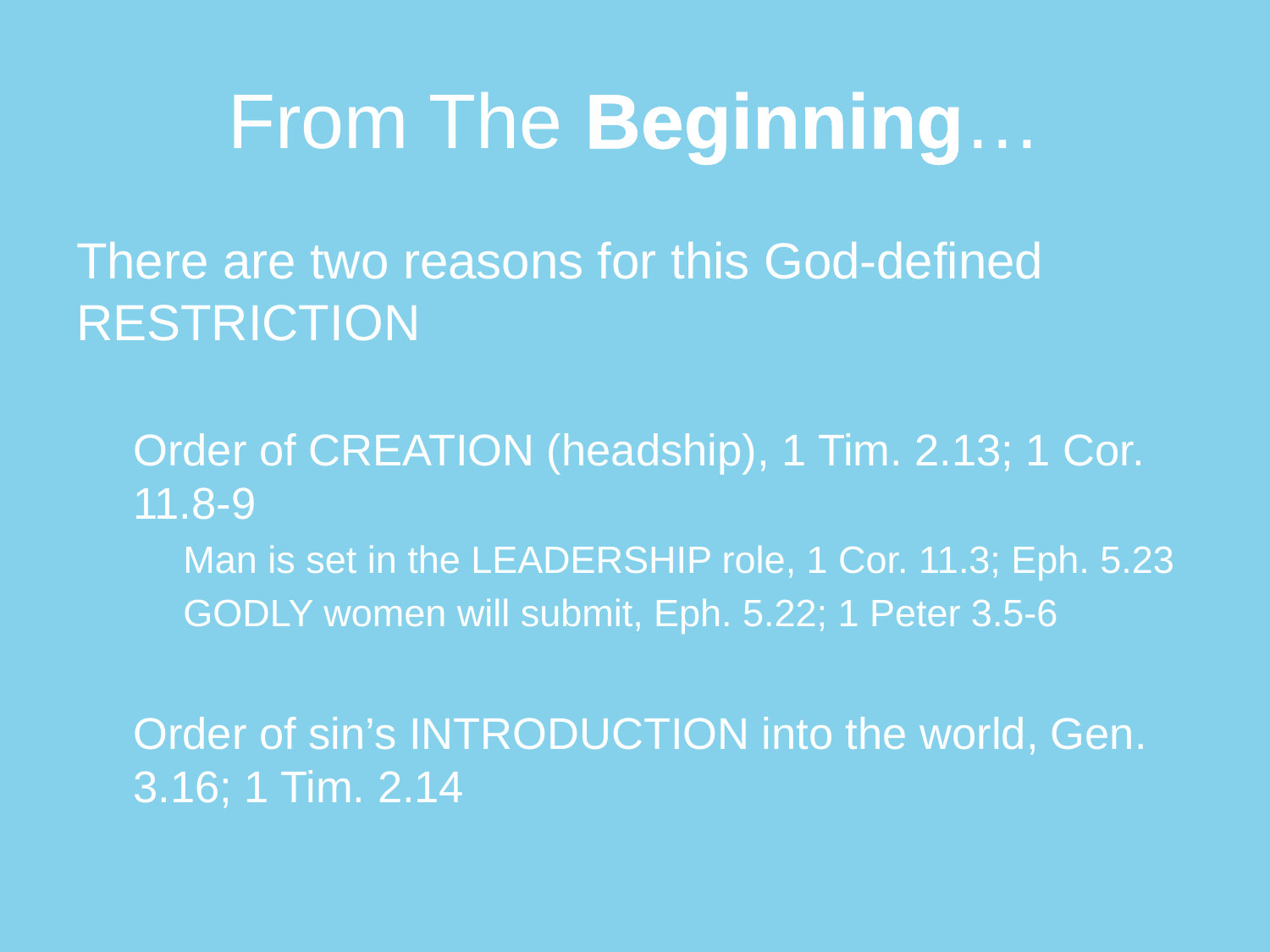

# From The Beginning…
There are two reasons for this God-defined RESTRICTION

Order of CREATION (headship), 1 Tim. 2.13; 1 Cor. 11.8-9
Man is set in the LEADERSHIP role, 1 Cor. 11.3; Eph. 5.23
GODLY women will submit, Eph. 5.22; 1 Peter 3.5-6

Order of sin’s INTRODUCTION into the world, Gen. 3.16; 1 Tim. 2.14